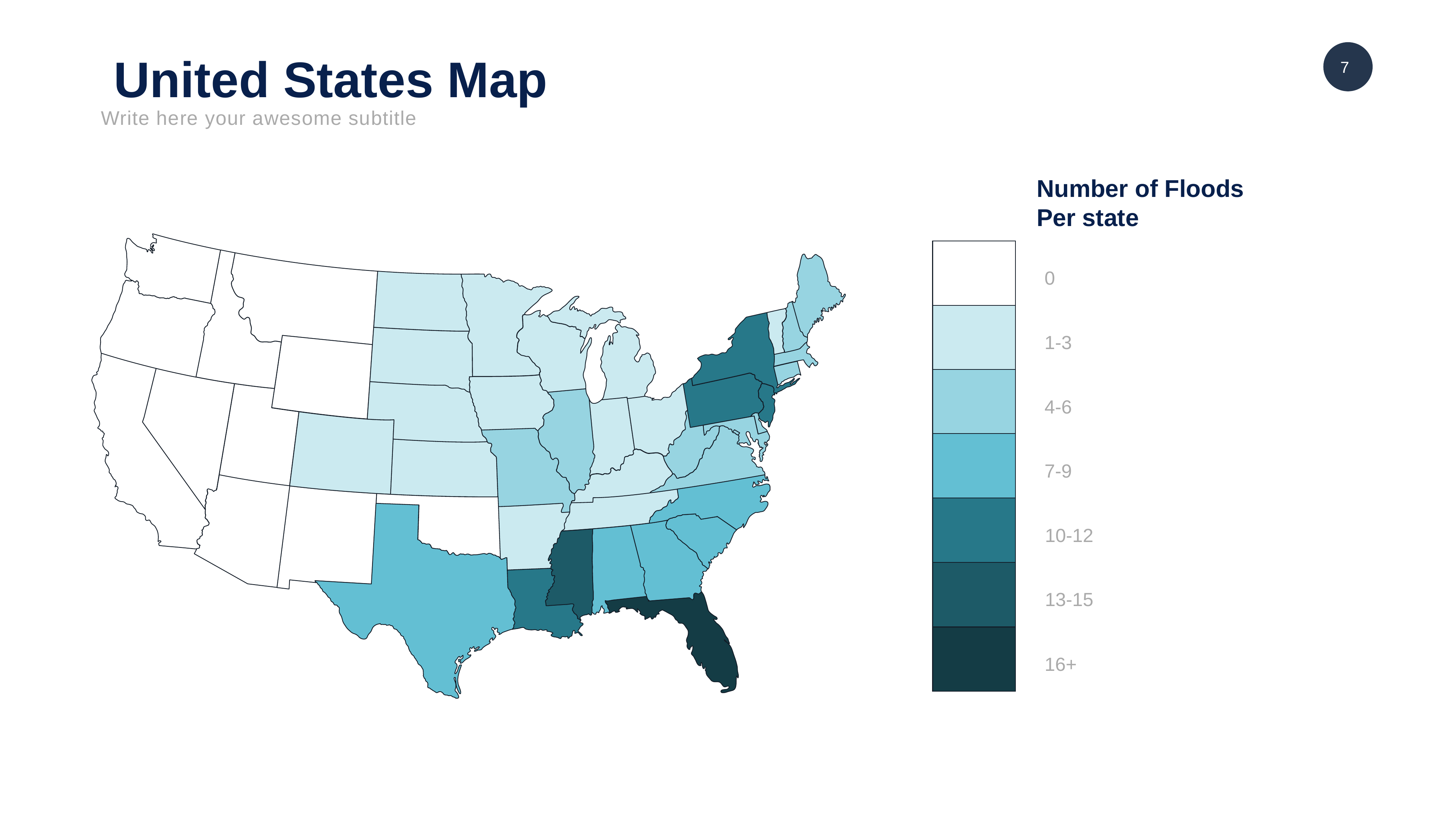

United States Map
Write here your awesome subtitle
Number of Floods
Per state

0

1-3

4-6

7-9

10-12

13-15

16+